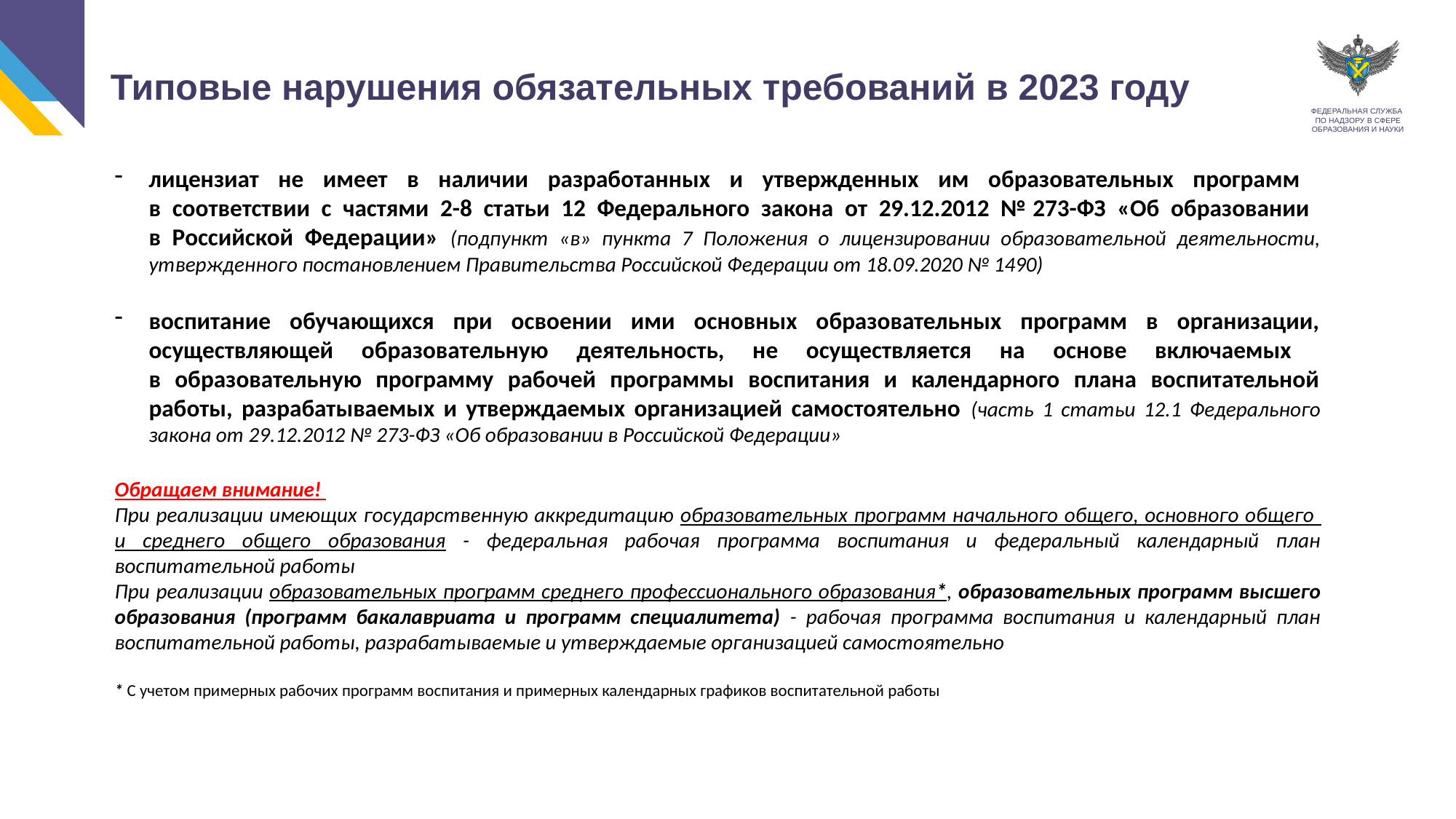

Типовые нарушения обязательных требований в 2023 году
лицензиат не имеет в наличии разработанных и утвержденных им образовательных программ
в соответствии с частями 2-8 статьи 12 Федерального закона от 29.12.2012 № 273-ФЗ «Об образовании
в Российской Федерации» (подпункт «в» пункта 7 Положения о лицензировании образовательной деятельности, утвержденного постановлением Правительства Российской Федерации от 18.09.2020 № 1490)

воспитание обучающихся при освоении ими основных образовательных программ в организации, осуществляющей образовательную деятельность, не осуществляется на основе включаемых
в образовательную программу рабочей программы воспитания и календарного плана воспитательной работы, разрабатываемых и утверждаемых организацией самостоятельно (часть 1 статьи 12.1 Федерального закона от 29.12.2012 № 273-ФЗ «Об образовании в Российской Федерации»

Обращаем внимание!
При реализации имеющих государственную аккредитацию образовательных программ начального общего, основного общего
и среднего общего образования - федеральная рабочая программа воспитания и федеральный календарный план воспитательной работы
При реализации образовательных программ среднего профессионального образования*, образовательных программ высшего образования (программ бакалавриата и программ специалитета) - рабочая программа воспитания и календарный план воспитательной работы, разрабатываемые и утверждаемые организацией самостоятельно

* С учетом примерных рабочих программ воспитания и примерных календарных графиков воспитательной работы